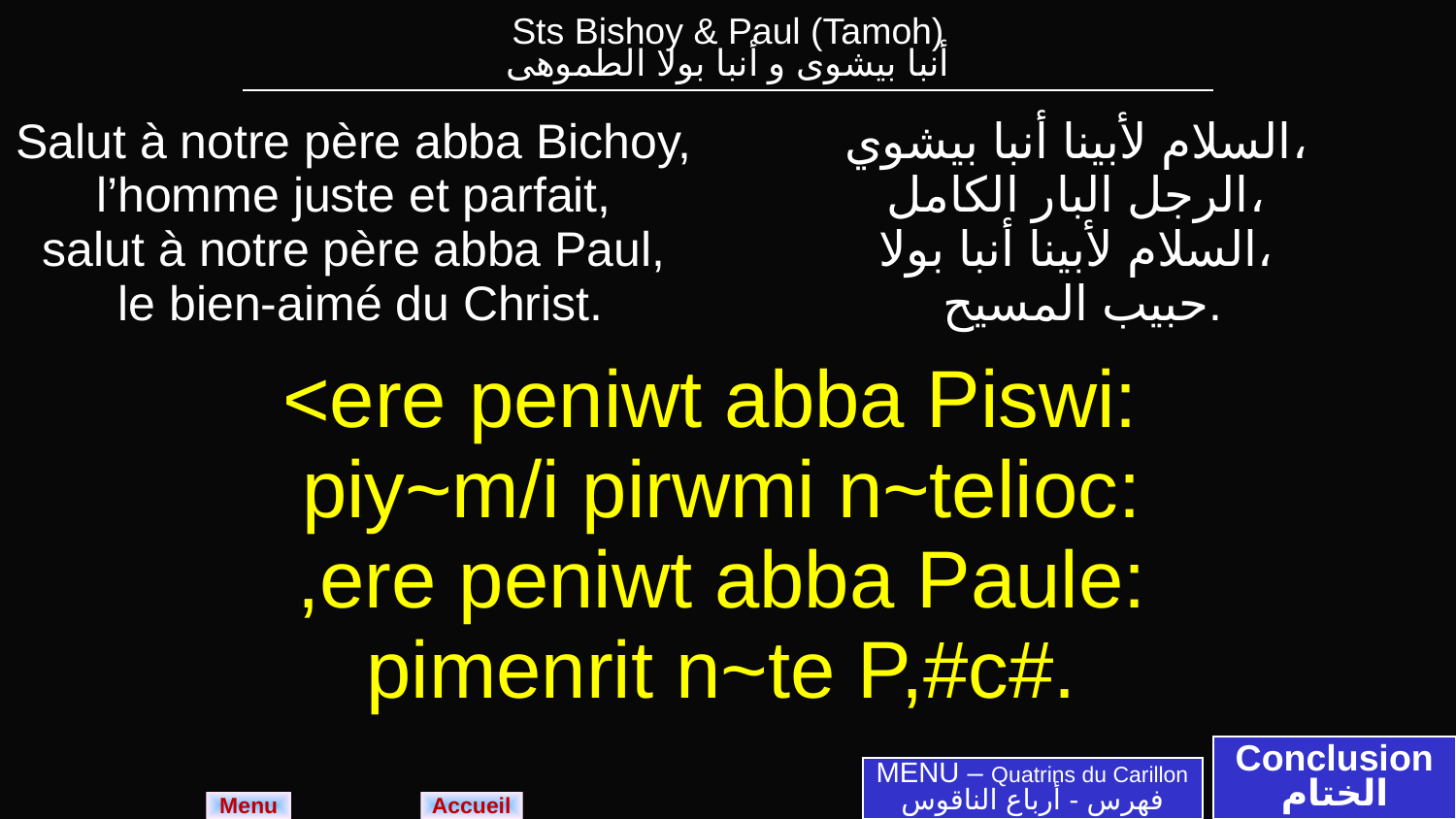

| Sts Bishoy & Paul (Tamoh) أنبا بيشوى و أنبا بولا الطموهى |
| --- |
| Salut à notre père abba Bichoy, l’homme juste et parfait, salut à notre père abba Paul, le bien-aimé du Christ. | السلام لأبينا أنبا بيشوي، الرجل البار الكامل، السلام لأبينا أنبا بولا، حبيب المسيح. |
| --- | --- |
| <ere peniwt abba Piswi: piy~m/i pirwmi n~telioc: ,ere peniwt abba Paule: pimenrit n~te P,#c#. |  |
Conclusion
الختام
MENU – Quatrins du Carillon
فهرس - أرباع الناقوس
Menu